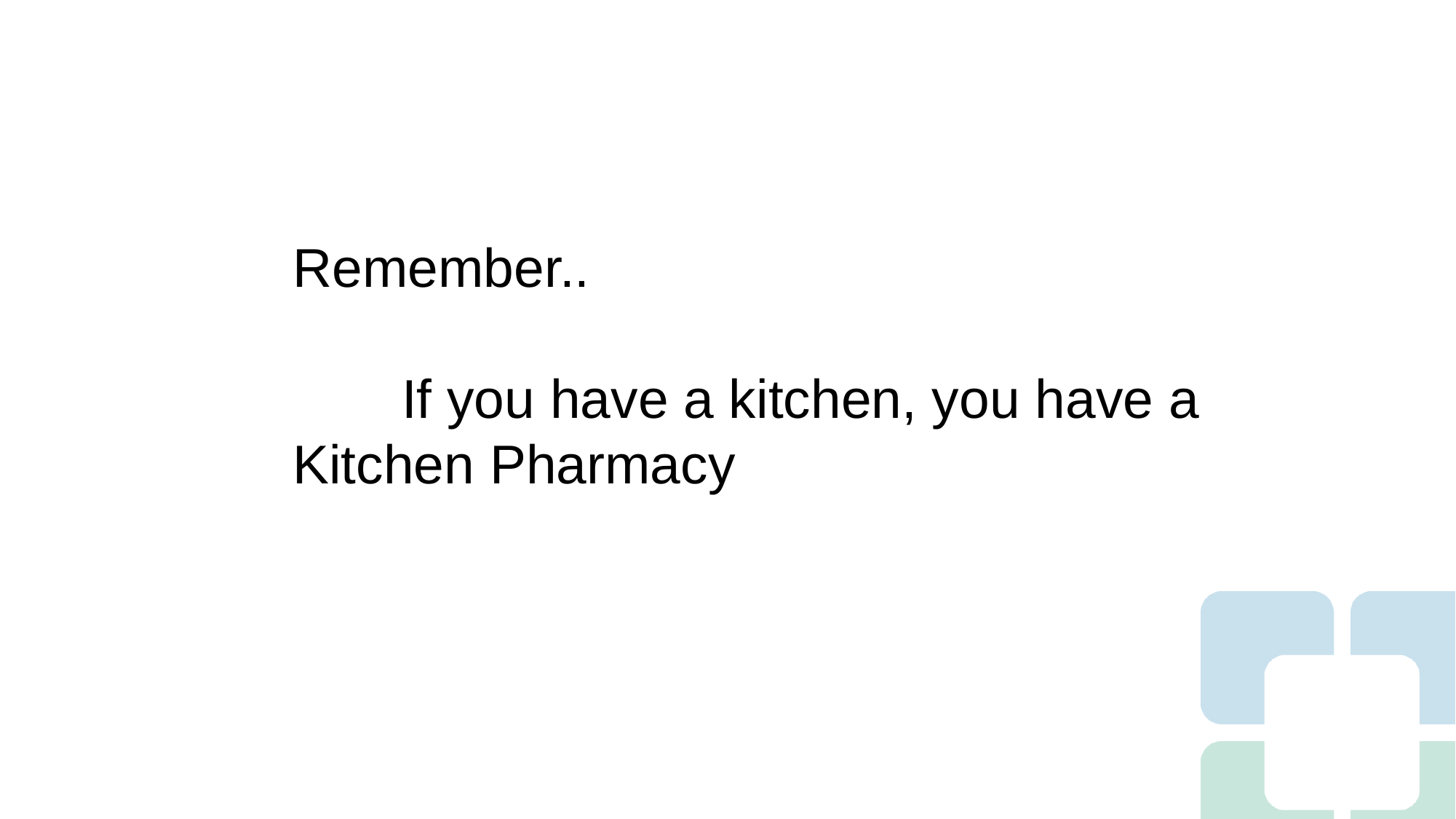

Remember..
	If you have a kitchen, you have a 	Kitchen Pharmacy